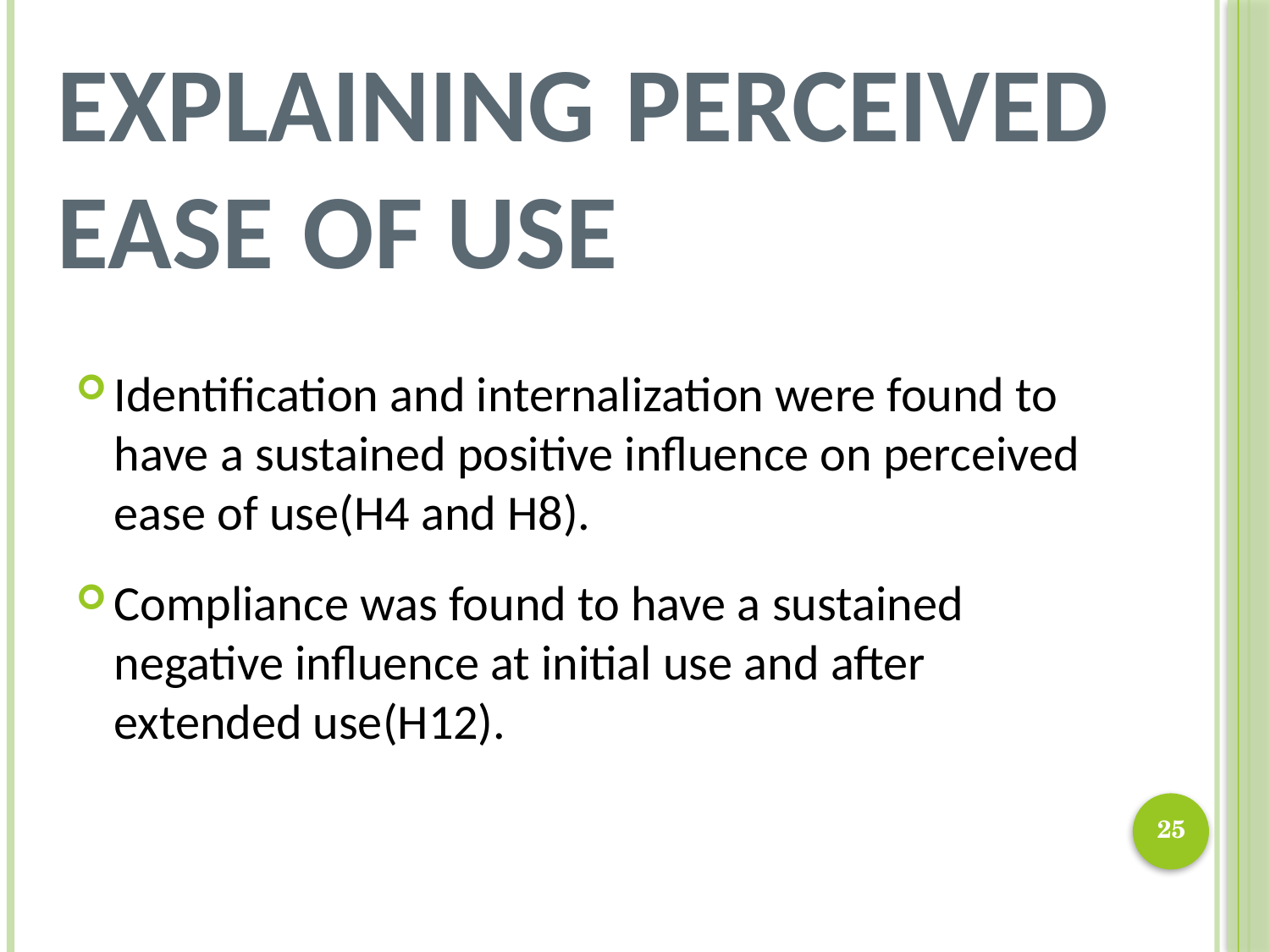

# Explaining Perceived Ease of Use
Identification and internalization were found to have a sustained positive influence on perceived ease of use(H4 and H8).

Compliance was found to have a sustained negative influence at initial use and after extended use(H12).
25